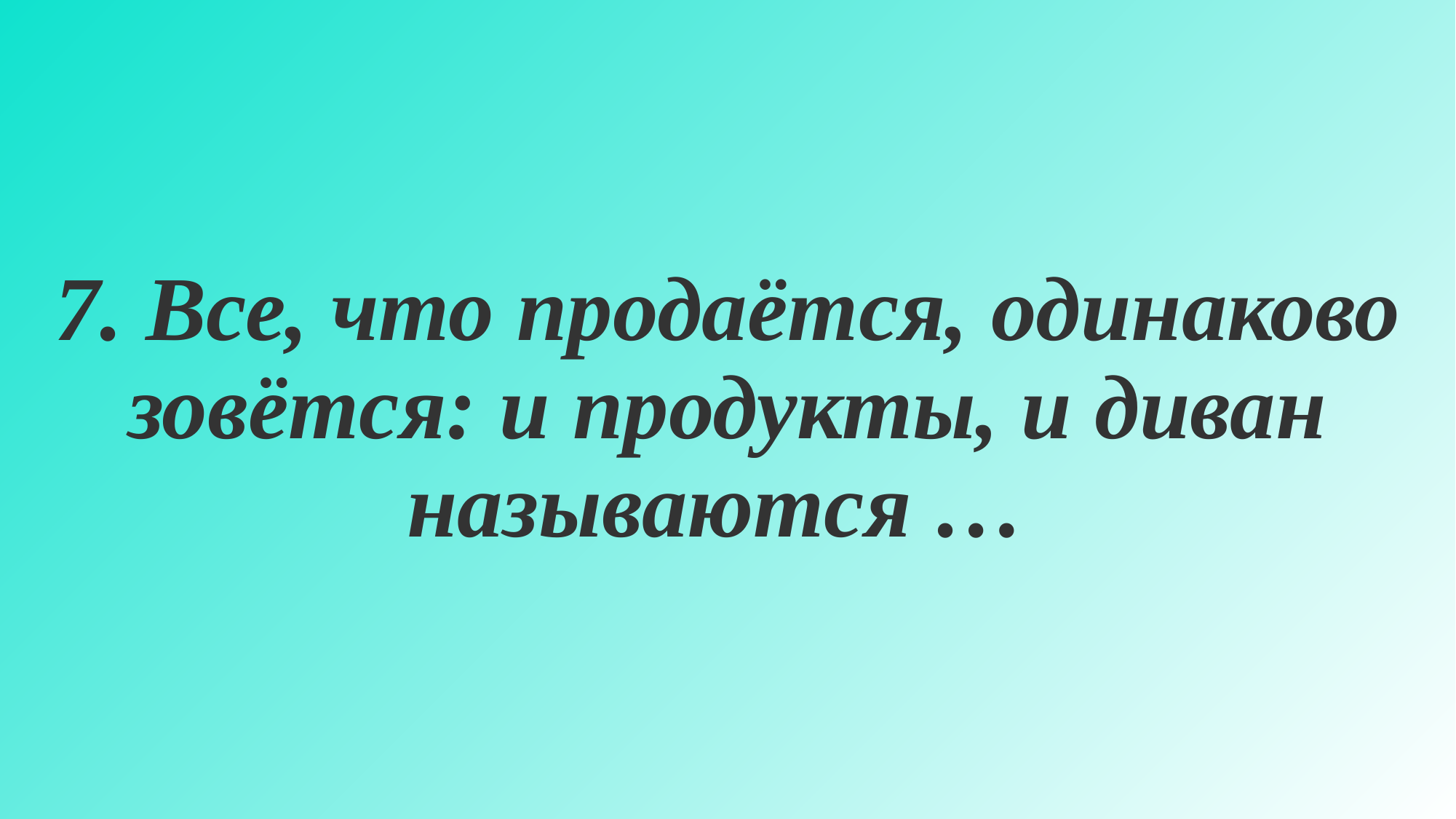

# 7. Все, что продаётся, одинаково зовётся: и продукты, и диван называются …